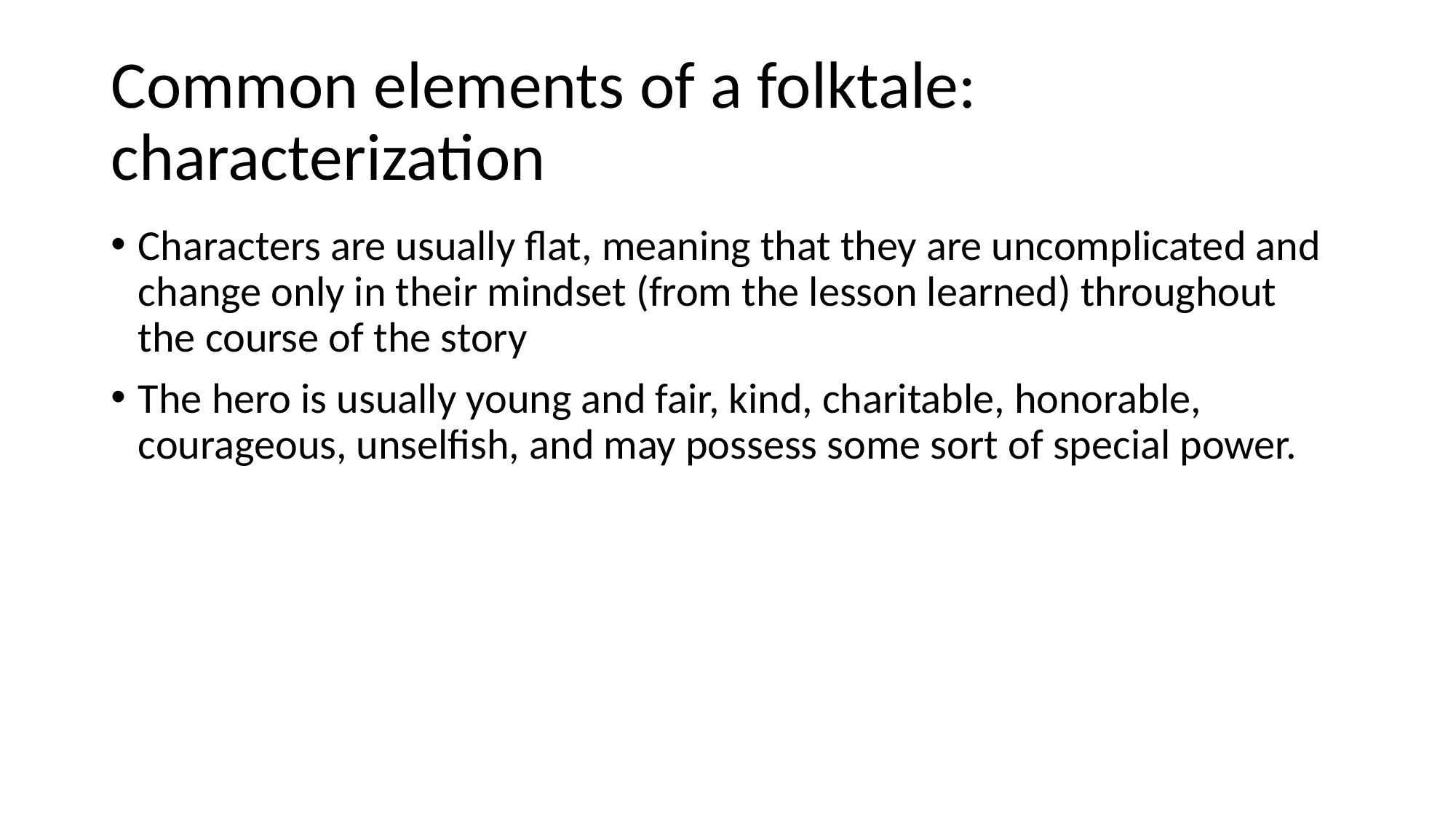

# Common elements of a folktale: characterization
Characters are usually flat, meaning that they are uncomplicated and change only in their mindset (from the lesson learned) throughout the course of the story
The hero is usually young and fair, kind, charitable, honorable, courageous, unselfish, and may possess some sort of special power.